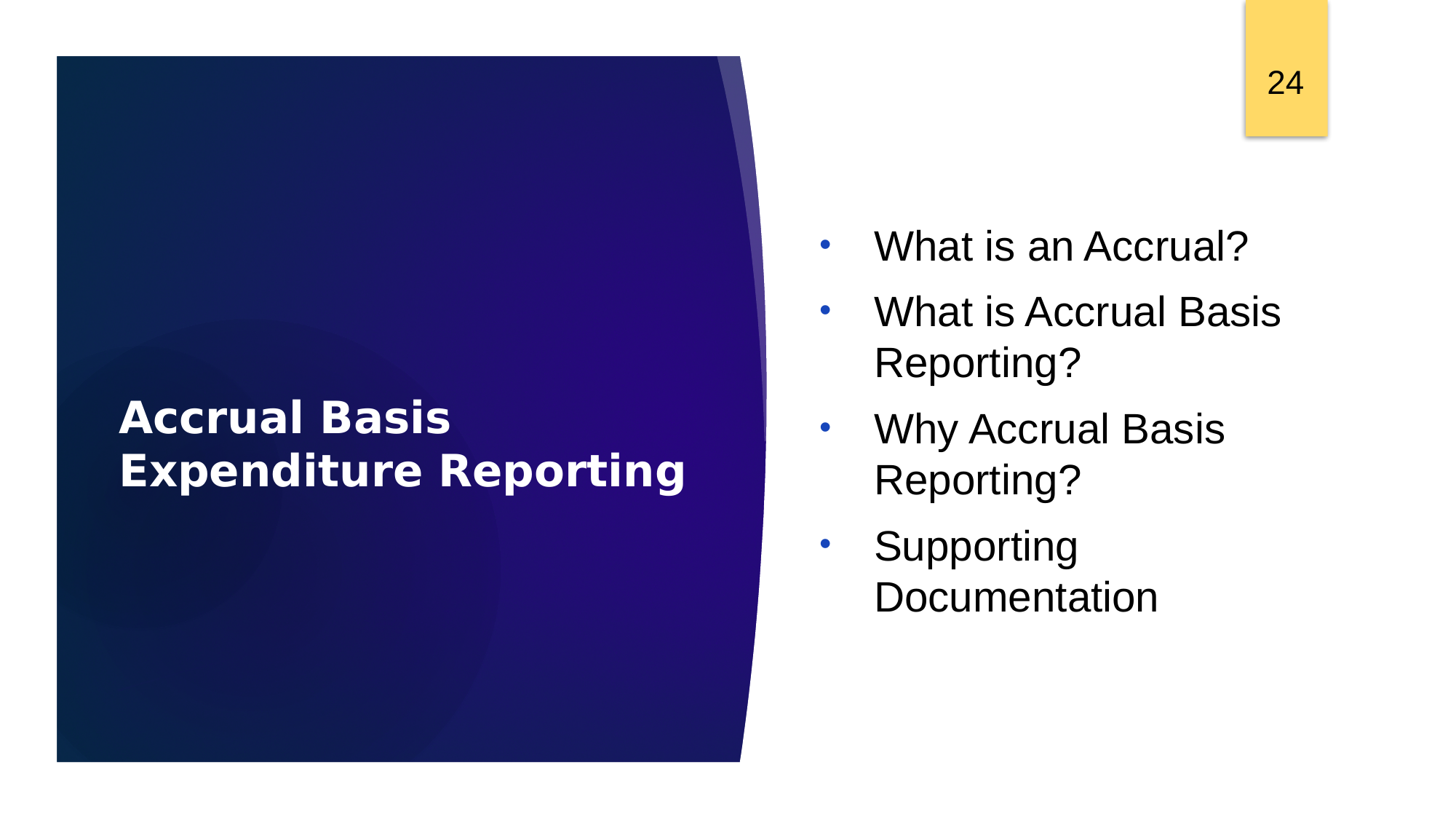

24
What is an Accrual?
What is Accrual Basis Reporting?
Why Accrual Basis Reporting?
Supporting Documentation
# Accrual Basis Expenditure Reporting